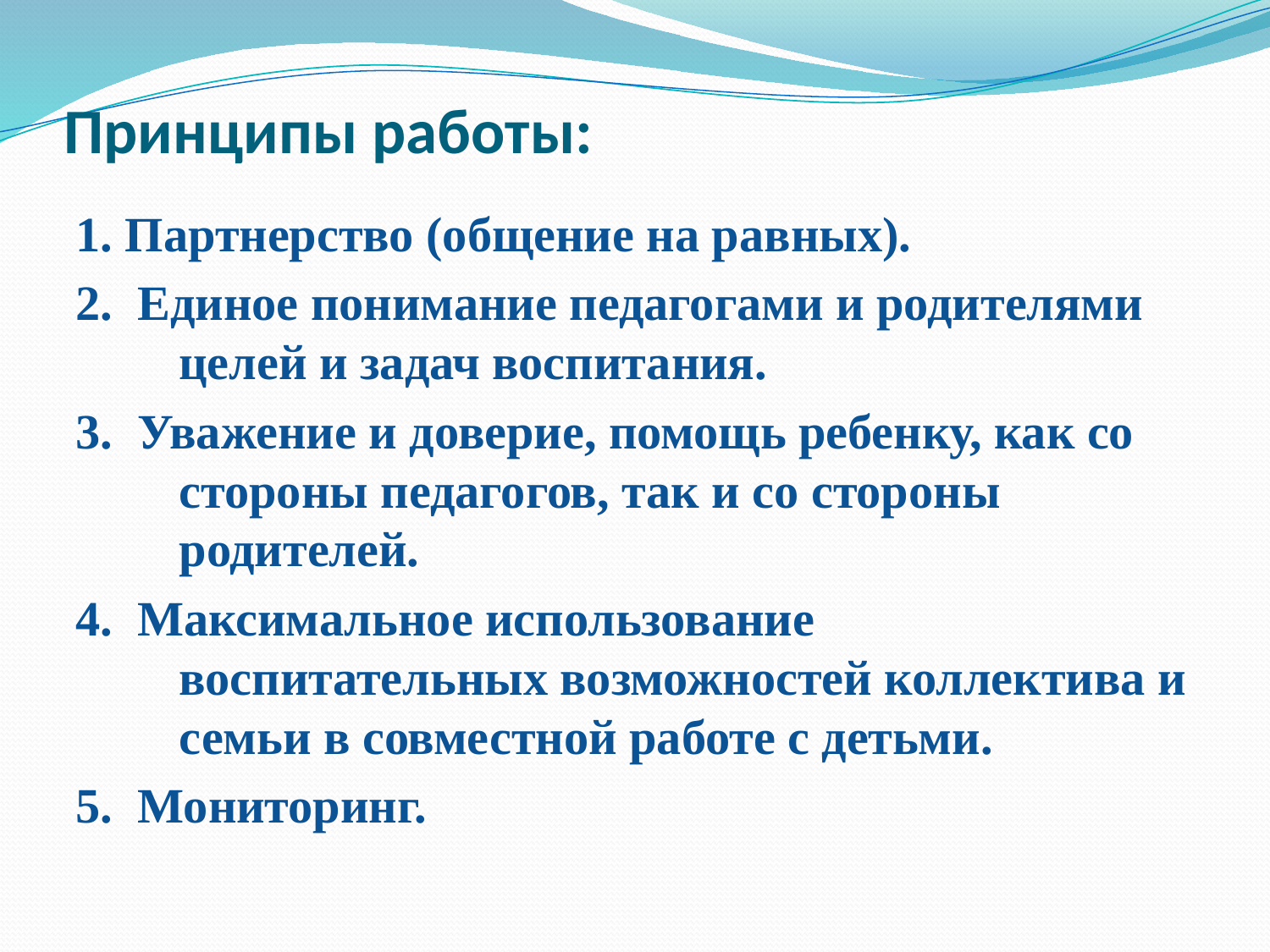

# Принципы работы:
1. Партнерство (общение на равных).
2.  Единое понимание педагогами и родителями целей и задач воспитания.
3.  Уважение и доверие, помощь ребенку, как со стороны педагогов, так и со стороны родителей.
4.  Максимальное использование воспитательных возможностей коллектива и семьи в совместной работе с детьми.
5.  Мониторинг.